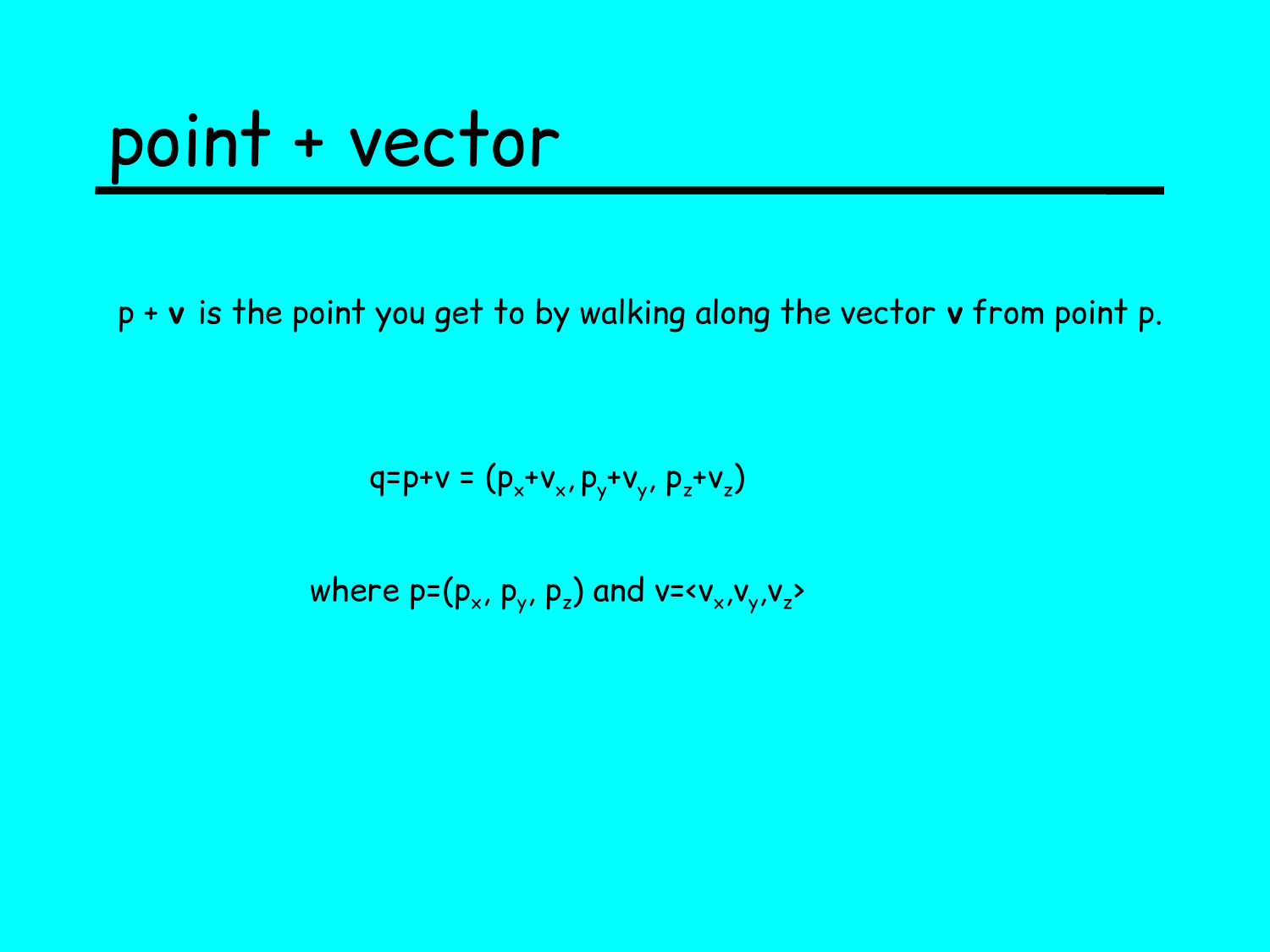

# point + vector
p + v is the point you get to by walking along the vector v from point p.
q=p+v = (px+vx, py+vy, pz+vz)

where p=(px, py, pz) and v=<vx,vy,vz>